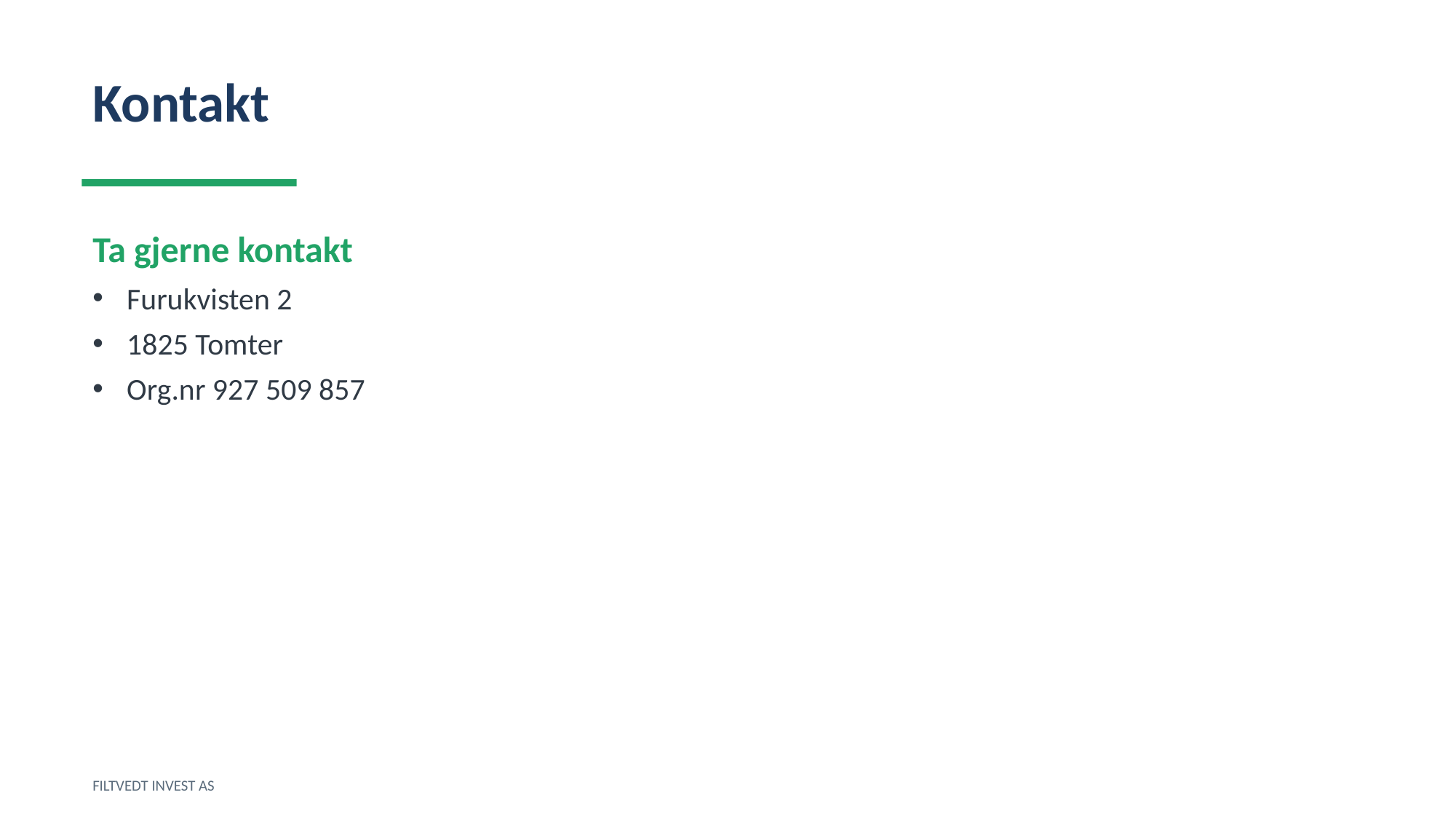

Kontakt

Ta gjerne kontakt
Furukvisten 2
1825 Tomter
Org.nr 927 509 857
FILTVEDT INVEST AS